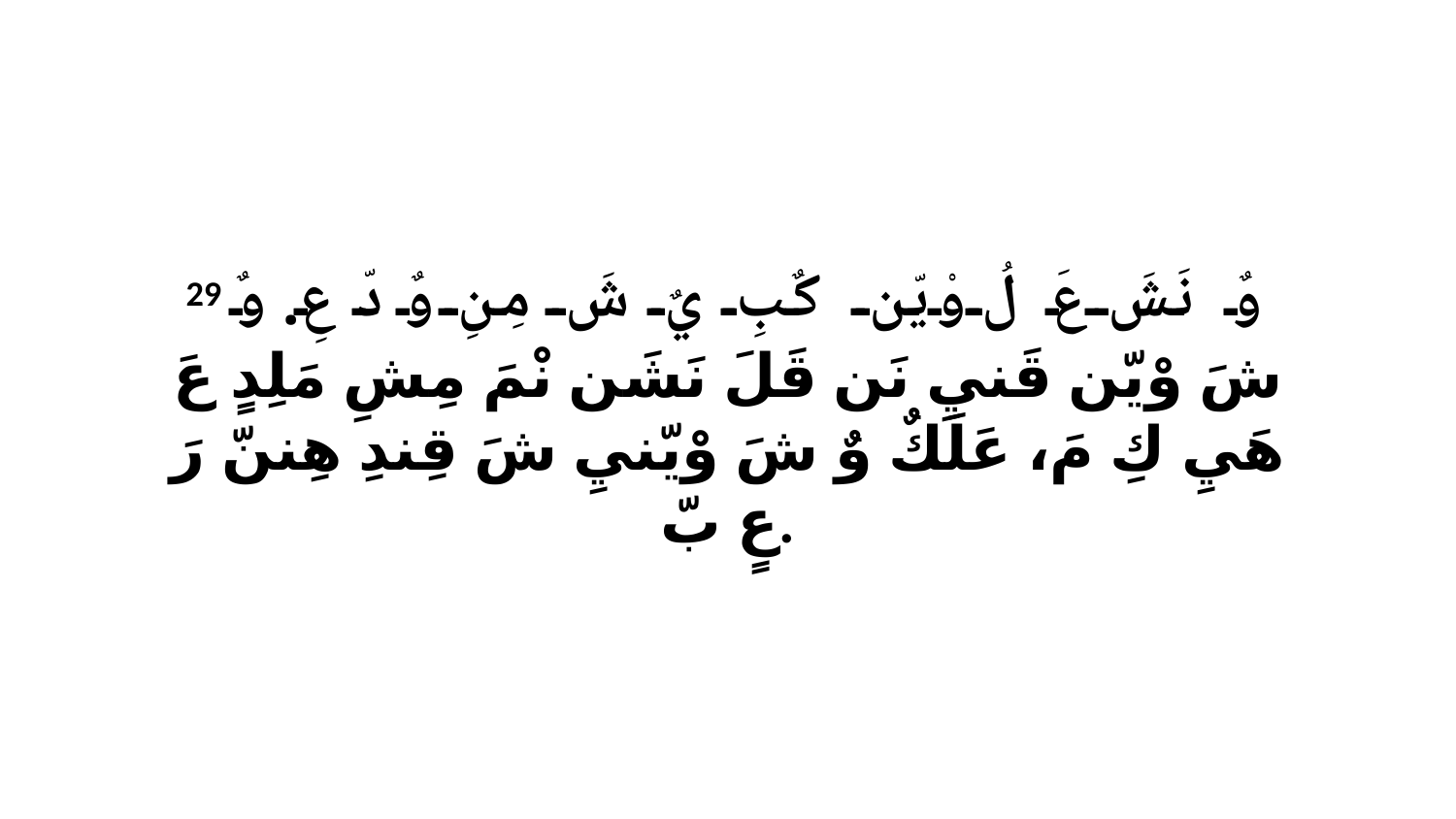

29 وٌ نَشَ عَ لُ وْيّن كٌبِ يٌ شَ مِنِ وٌ دّ عِ. وٌ شَ وْيّن قَنيِ نَن قَلَ نَشَن نْمَ مِشِ مَلِدٍ عَ هَيِ كِ مَ، عَلَكٌ وٌ شَ وْيّنيِ شَ قِندِ هِننّ رَ عٍ بّ.